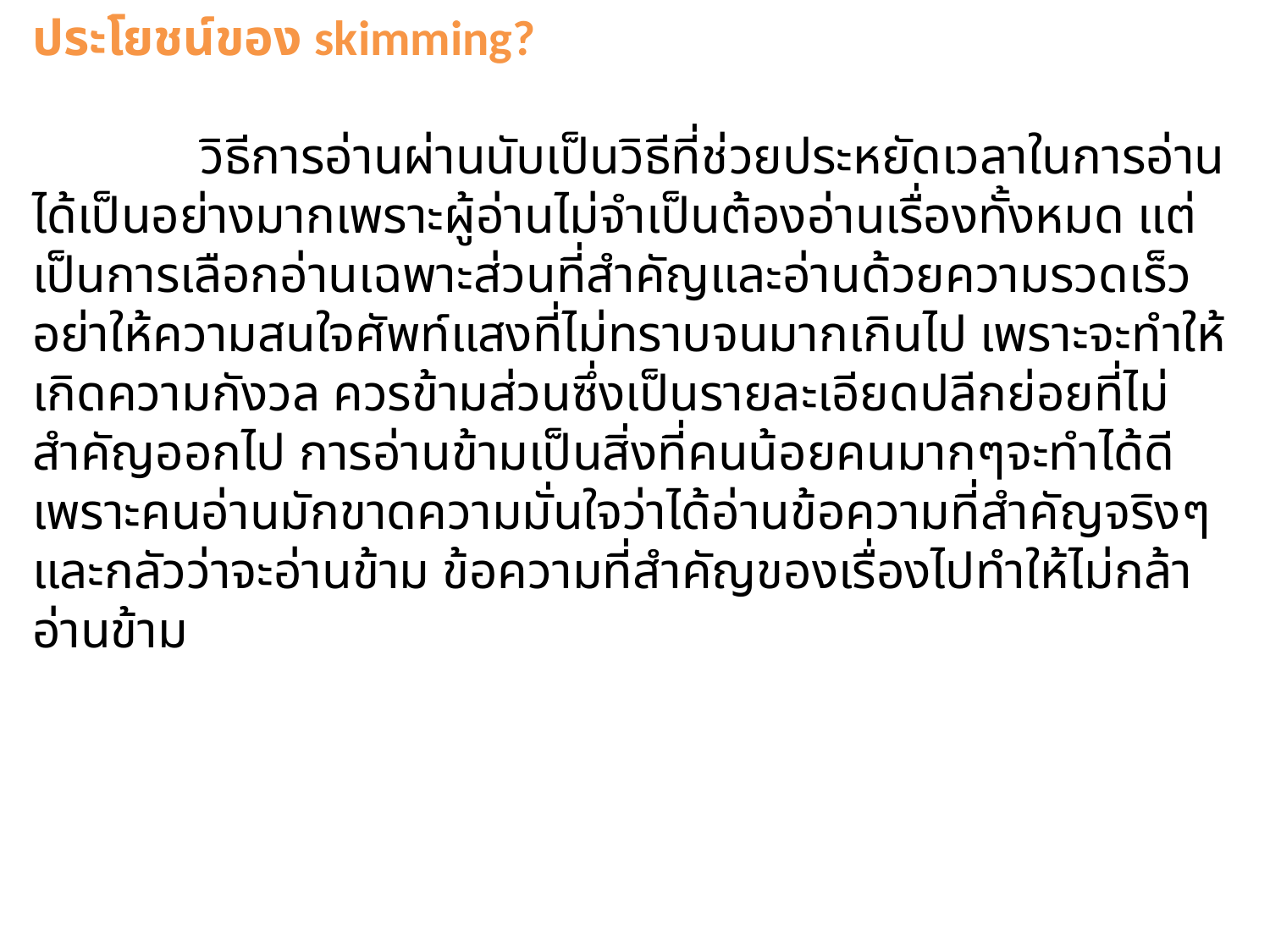

ประโยชน์ของ skimming?

             วิธีการอ่านผ่านนับเป็นวิธีที่ช่วยประหยัดเวลาในการอ่านได้เป็นอย่างมากเพราะผู้อ่านไม่จำเป็นต้องอ่านเรื่องทั้งหมด แต่เป็นการเลือกอ่านเฉพาะส่วนที่สำคัญและอ่านด้วยความรวดเร็วอย่าให้ความสนใจศัพท์แสงที่ไม่ทราบจนมากเกินไป เพราะจะทำให้เกิดความกังวล ควรข้ามส่วนซึ่งเป็นรายละเอียดปลีกย่อยที่ไม่สำคัญออกไป การอ่านข้ามเป็นสิ่งที่คนน้อยคนมากๆจะทำได้ดี เพราะคนอ่านมักขาดความมั่นใจว่าได้อ่านข้อความที่สำคัญจริงๆ และกลัวว่าจะอ่านข้าม ข้อความที่สำคัญของเรื่องไปทำให้ไม่กล้าอ่านข้าม